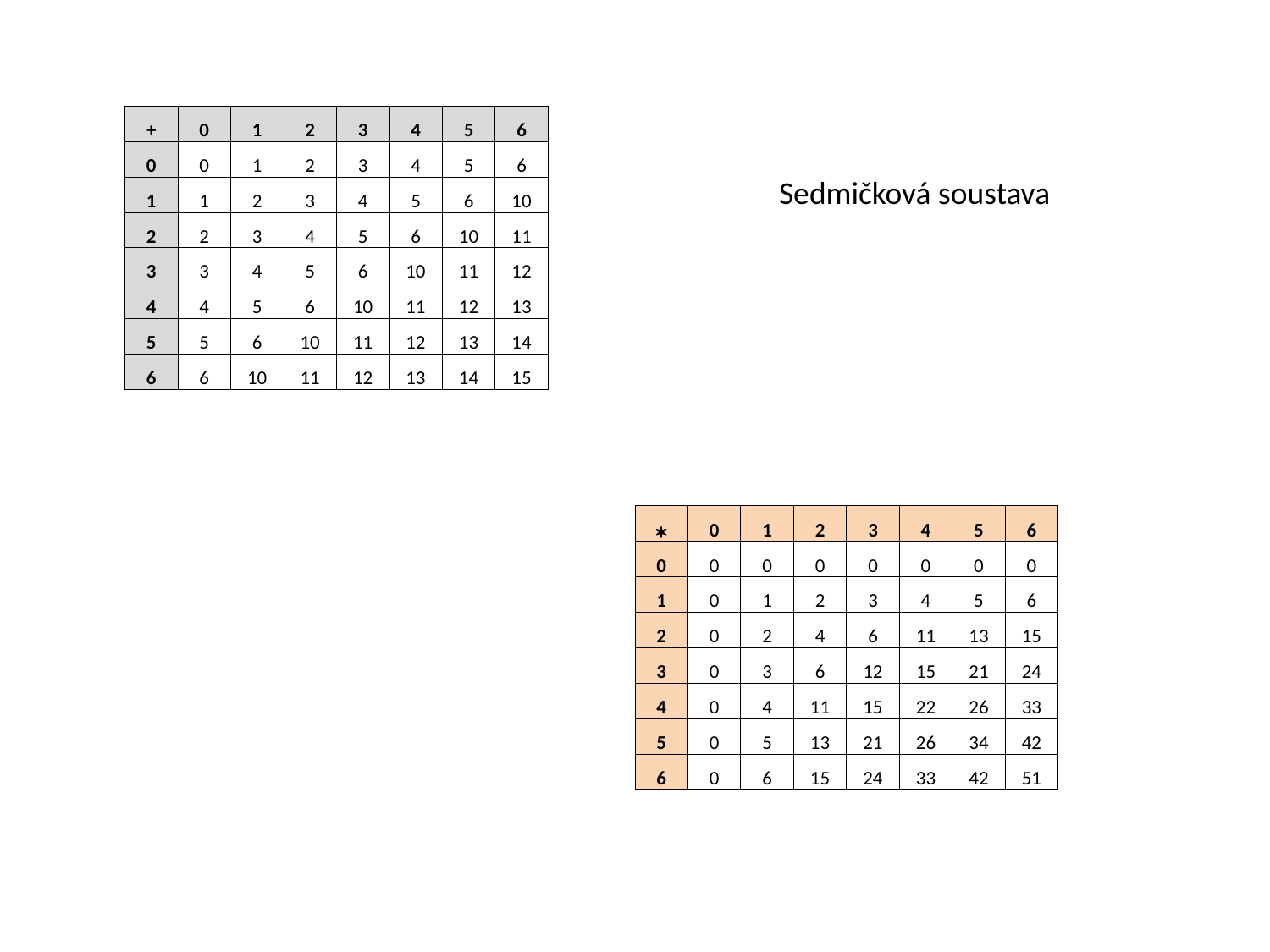

| + | 0 | 1 | 2 | 3 | 4 | 5 | 6 |
| --- | --- | --- | --- | --- | --- | --- | --- |
| 0 | 0 | 1 | 2 | 3 | 4 | 5 | 6 |
| 1 | 1 | 2 | 3 | 4 | 5 | 6 | 10 |
| 2 | 2 | 3 | 4 | 5 | 6 | 10 | 11 |
| 3 | 3 | 4 | 5 | 6 | 10 | 11 | 12 |
| 4 | 4 | 5 | 6 | 10 | 11 | 12 | 13 |
| 5 | 5 | 6 | 10 | 11 | 12 | 13 | 14 |
| 6 | 6 | 10 | 11 | 12 | 13 | 14 | 15 |
Sedmičková soustava
| ∗ | 0 | 1 | 2 | 3 | 4 | 5 | 6 |
| --- | --- | --- | --- | --- | --- | --- | --- |
| 0 | 0 | 0 | 0 | 0 | 0 | 0 | 0 |
| 1 | 0 | 1 | 2 | 3 | 4 | 5 | 6 |
| 2 | 0 | 2 | 4 | 6 | 11 | 13 | 15 |
| 3 | 0 | 3 | 6 | 12 | 15 | 21 | 24 |
| 4 | 0 | 4 | 11 | 15 | 22 | 26 | 33 |
| 5 | 0 | 5 | 13 | 21 | 26 | 34 | 42 |
| 6 | 0 | 6 | 15 | 24 | 33 | 42 | 51 |